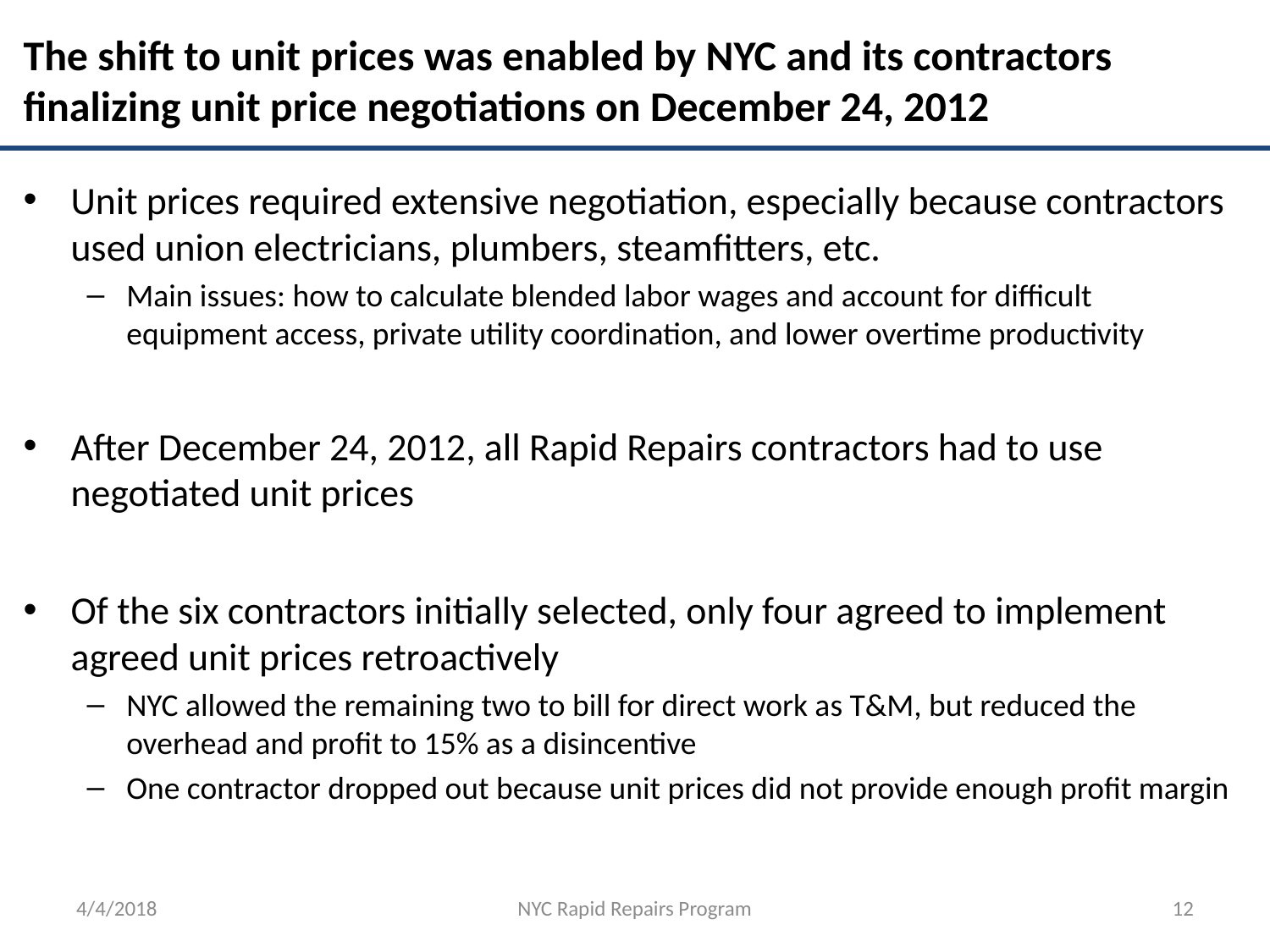

# The shift to unit prices was enabled by NYC and its contractors finalizing unit price negotiations on December 24, 2012
Unit prices required extensive negotiation, especially because contractors used union electricians, plumbers, steamfitters, etc.
Main issues: how to calculate blended labor wages and account for difficult equipment access, private utility coordination, and lower overtime productivity

After December 24, 2012, all Rapid Repairs contractors had to use negotiated unit prices

Of the six contractors initially selected, only four agreed to implement agreed unit prices retroactively
NYC allowed the remaining two to bill for direct work as T&M, but reduced the overhead and profit to 15% as a disincentive
One contractor dropped out because unit prices did not provide enough profit margin

4/4/2018
NYC Rapid Repairs Program
12